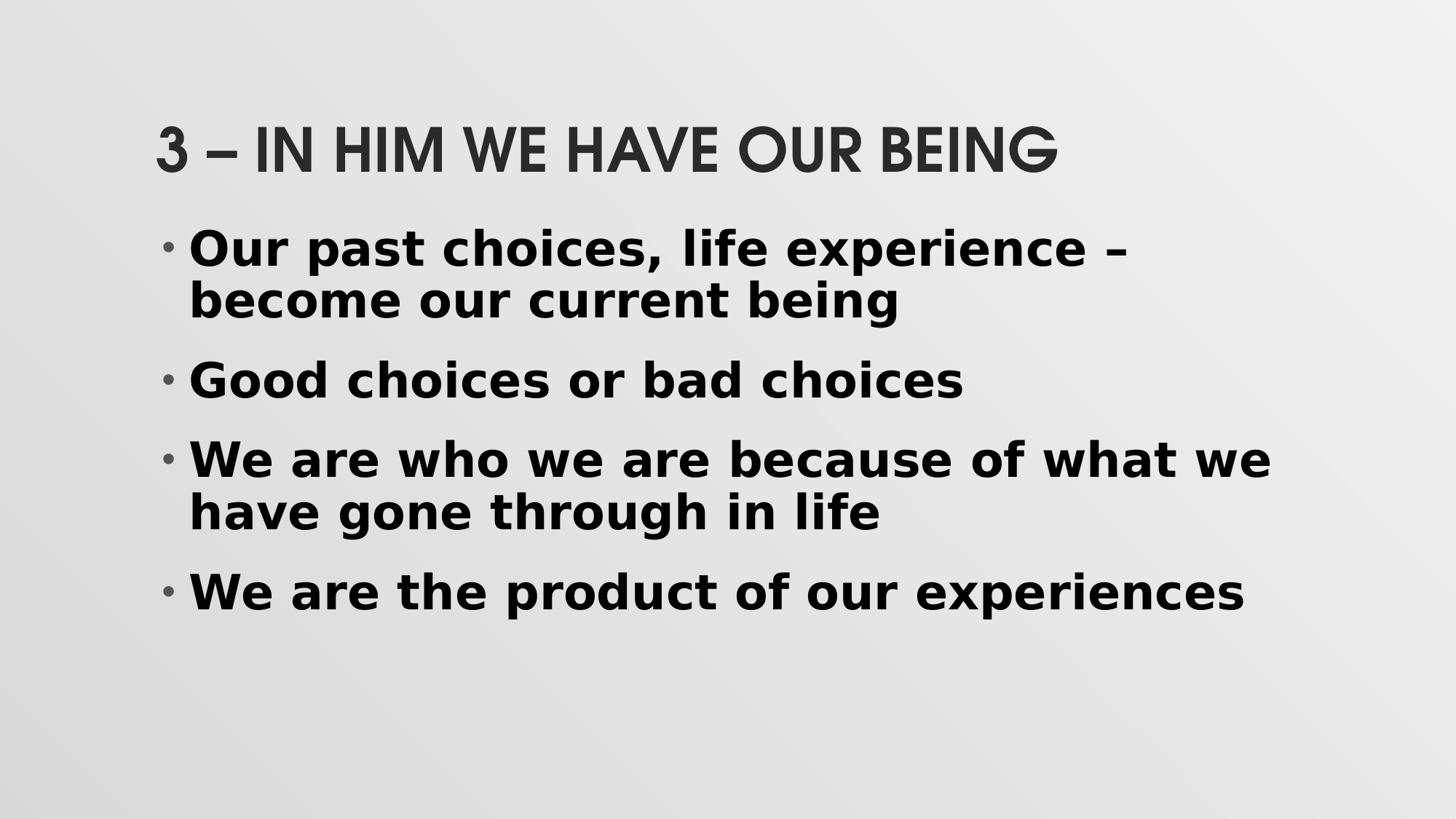

# 3 – In him we have our being
Our past choices, life experience – become our current being
Good choices or bad choices
We are who we are because of what we have gone through in life
We are the product of our experiences